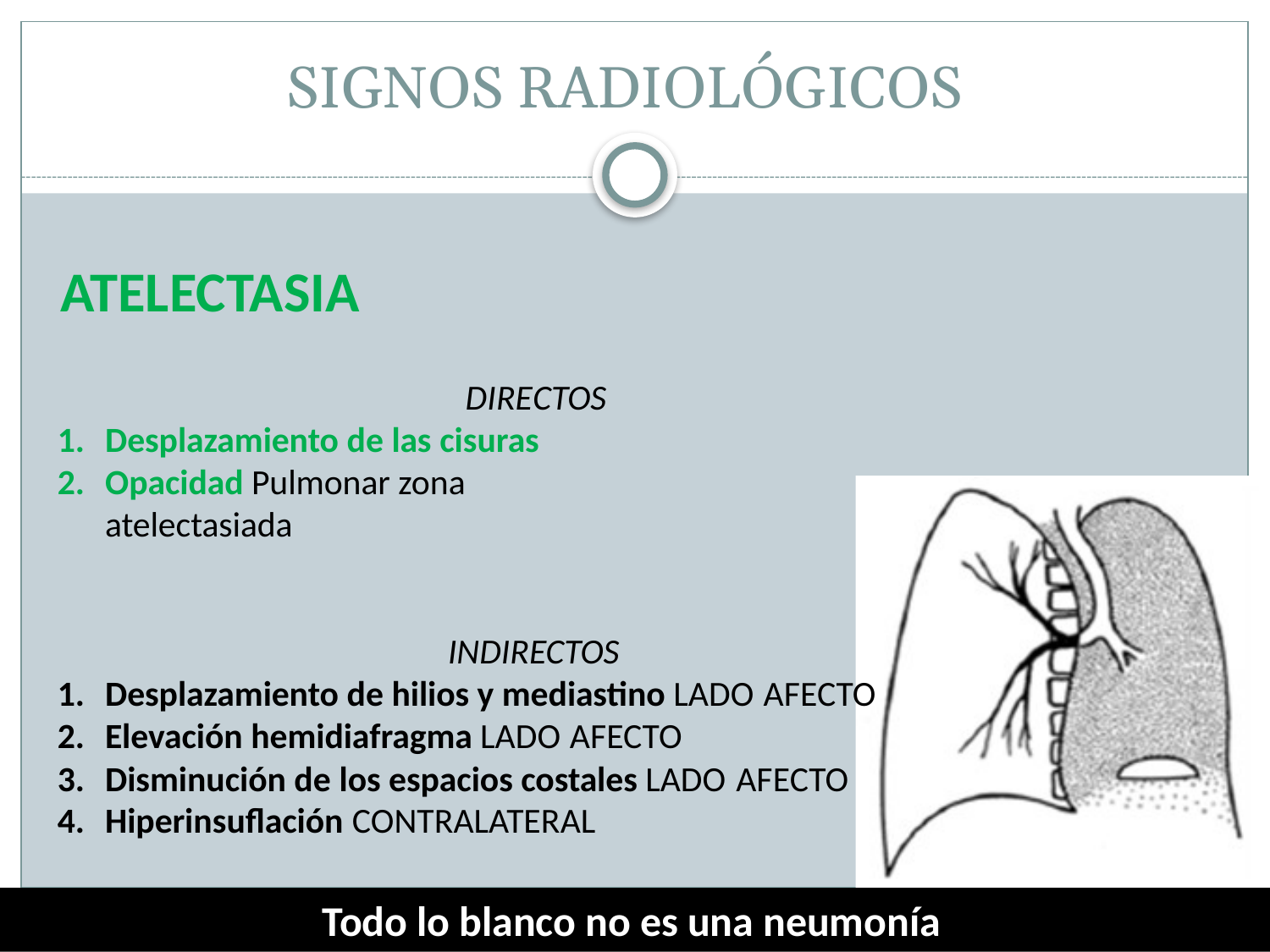

# SIGNOS RADIOLÓGICOS
ATELECTASIA
DIRECTOS
Desplazamiento de las cisuras
Opacidad Pulmonar zona atelectasiada

INDIRECTOS
Desplazamiento de hilios y mediastino LADO AFECTO
Elevación hemidiafragma LADO AFECTO
Disminución de los espacios costales LADO AFECTO
Hiperinsuflación CONTRALATERAL

Todo lo blanco no es una neumonía